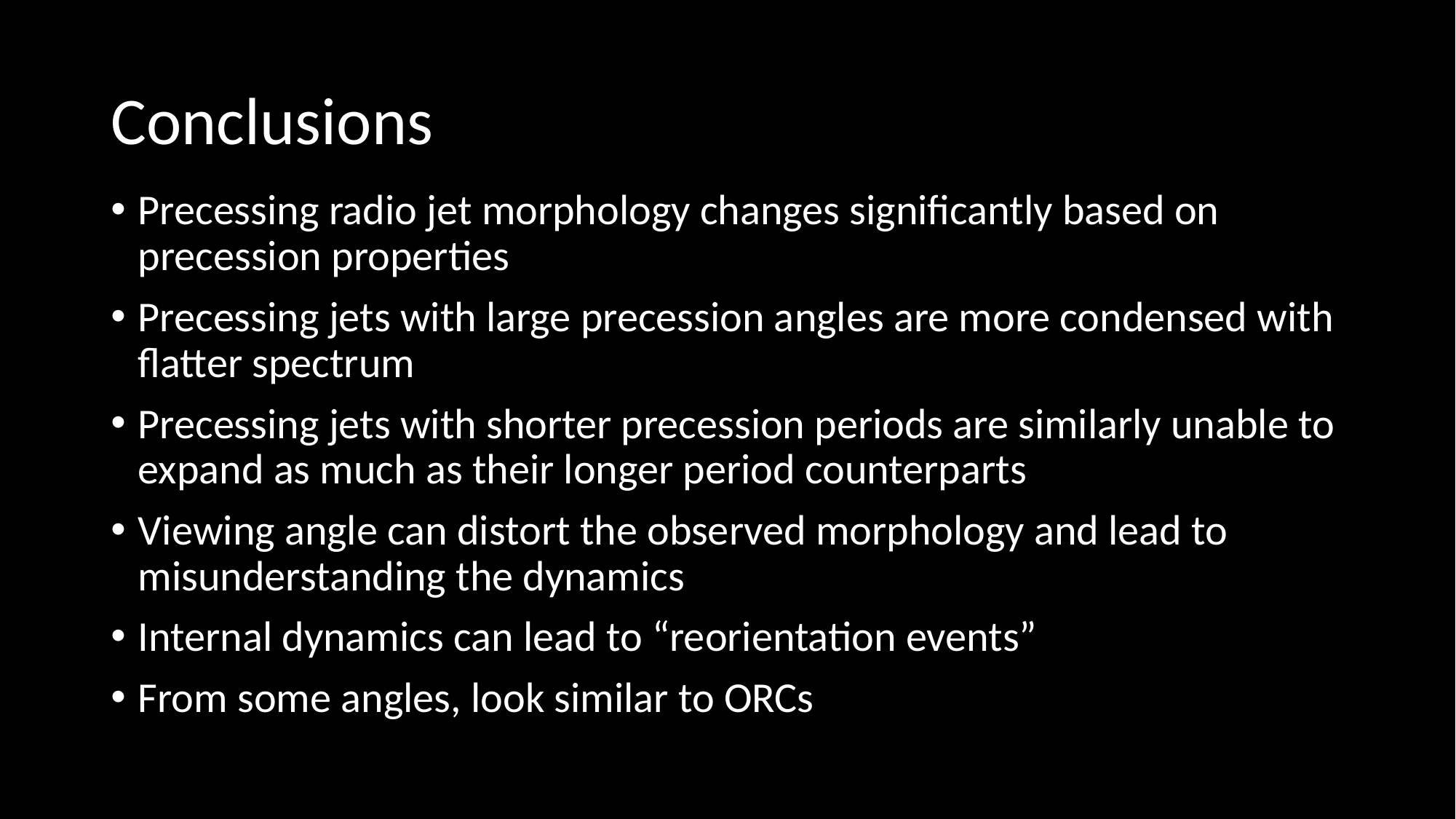

# Conclusions
Precessing radio jet morphology changes significantly based on precession properties
Precessing jets with large precession angles are more condensed with flatter spectrum
Precessing jets with shorter precession periods are similarly unable to expand as much as their longer period counterparts
Viewing angle can distort the observed morphology and lead to misunderstanding the dynamics
Internal dynamics can lead to “reorientation events”
From some angles, look similar to ORCs